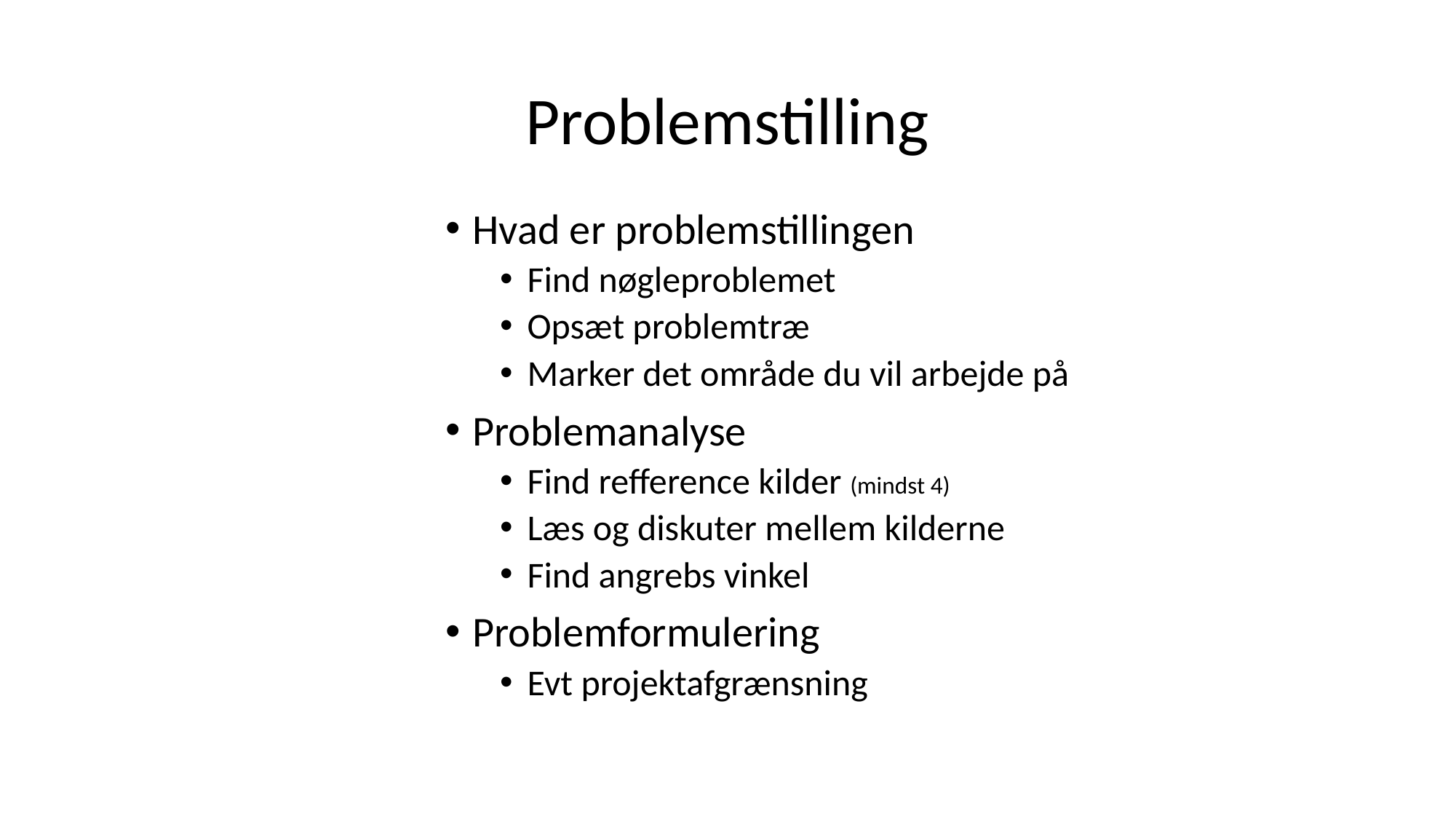

# Problemstilling
Hvad er problemstillingen
Find nøgleproblemet
Opsæt problemtræ
Marker det område du vil arbejde på
Problemanalyse
Find refference kilder (mindst 4)
Læs og diskuter mellem kilderne
Find angrebs vinkel
Problemformulering
Evt projektafgrænsning